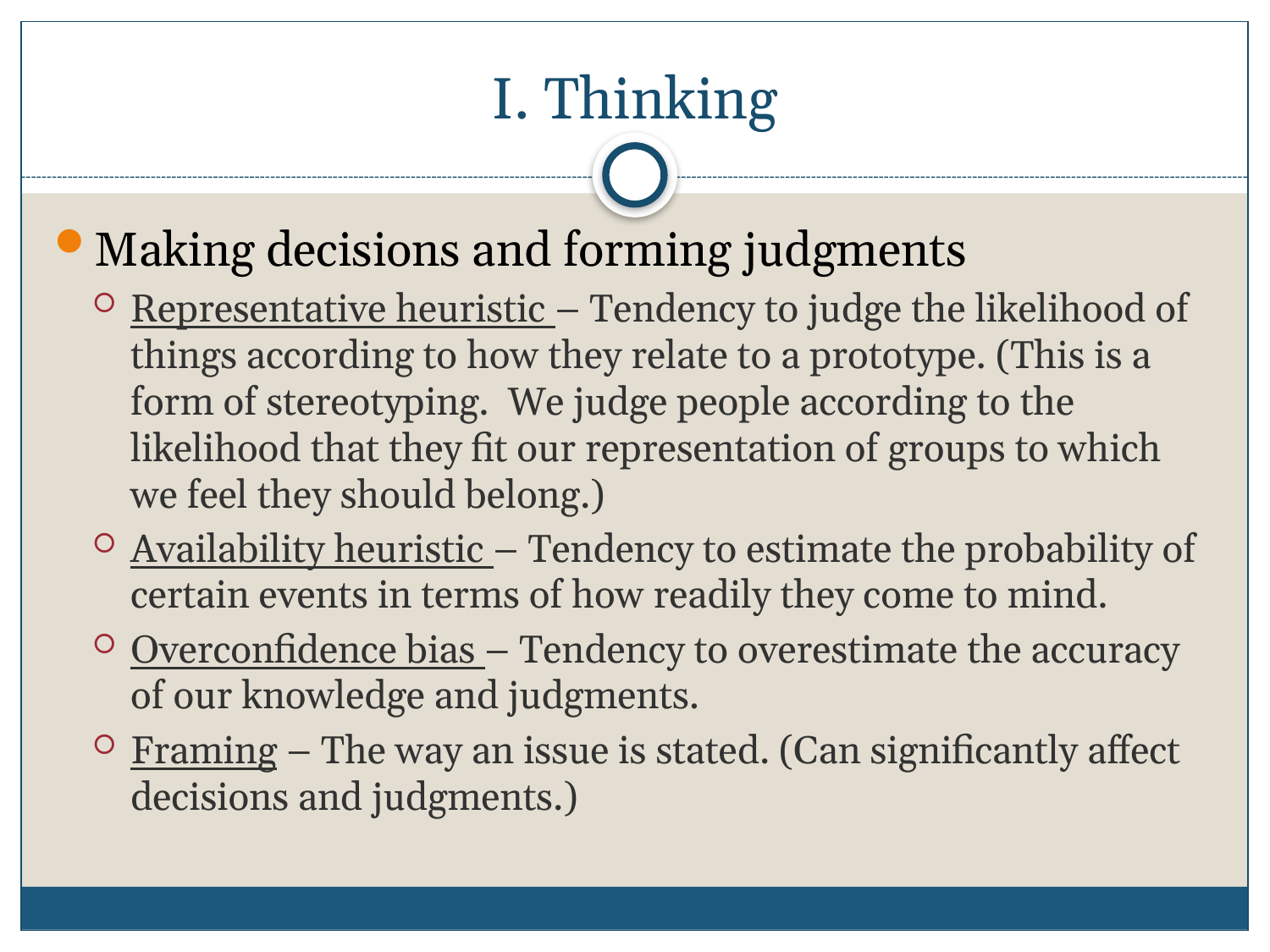

# I. Thinking
Making decisions and forming judgments
Representative heuristic – Tendency to judge the likelihood of things according to how they relate to a prototype. (This is a form of stereotyping.  We judge people according to the likelihood that they fit our representation of groups to which we feel they should belong.)
Availability heuristic – Tendency to estimate the probability of certain events in terms of how readily they come to mind.
Overconfidence bias – Tendency to overestimate the accuracy of our knowledge and judgments.
Framing – The way an issue is stated. (Can significantly affect decisions and judgments.)